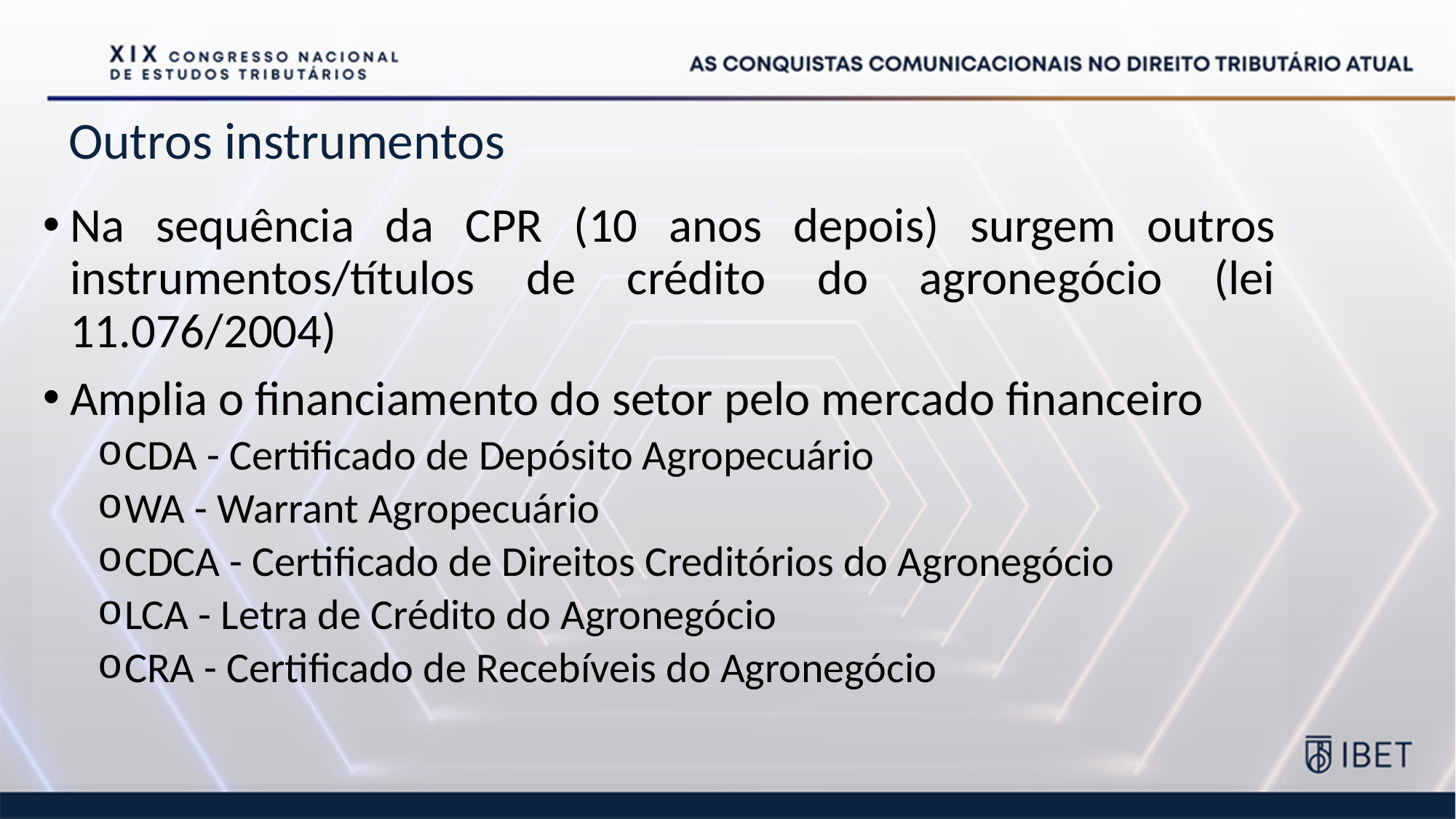

# Outros instrumentos
Na sequência da CPR (10 anos depois) surgem outros instrumentos/títulos de crédito do agronegócio (lei 11.076/2004)
Amplia o financiamento do setor pelo mercado financeiro
CDA - Certificado de Depósito Agropecuário
WA - Warrant Agropecuário
CDCA - Certificado de Direitos Creditórios do Agronegócio
LCA - Letra de Crédito do Agronegócio
CRA - Certificado de Recebíveis do Agronegócio